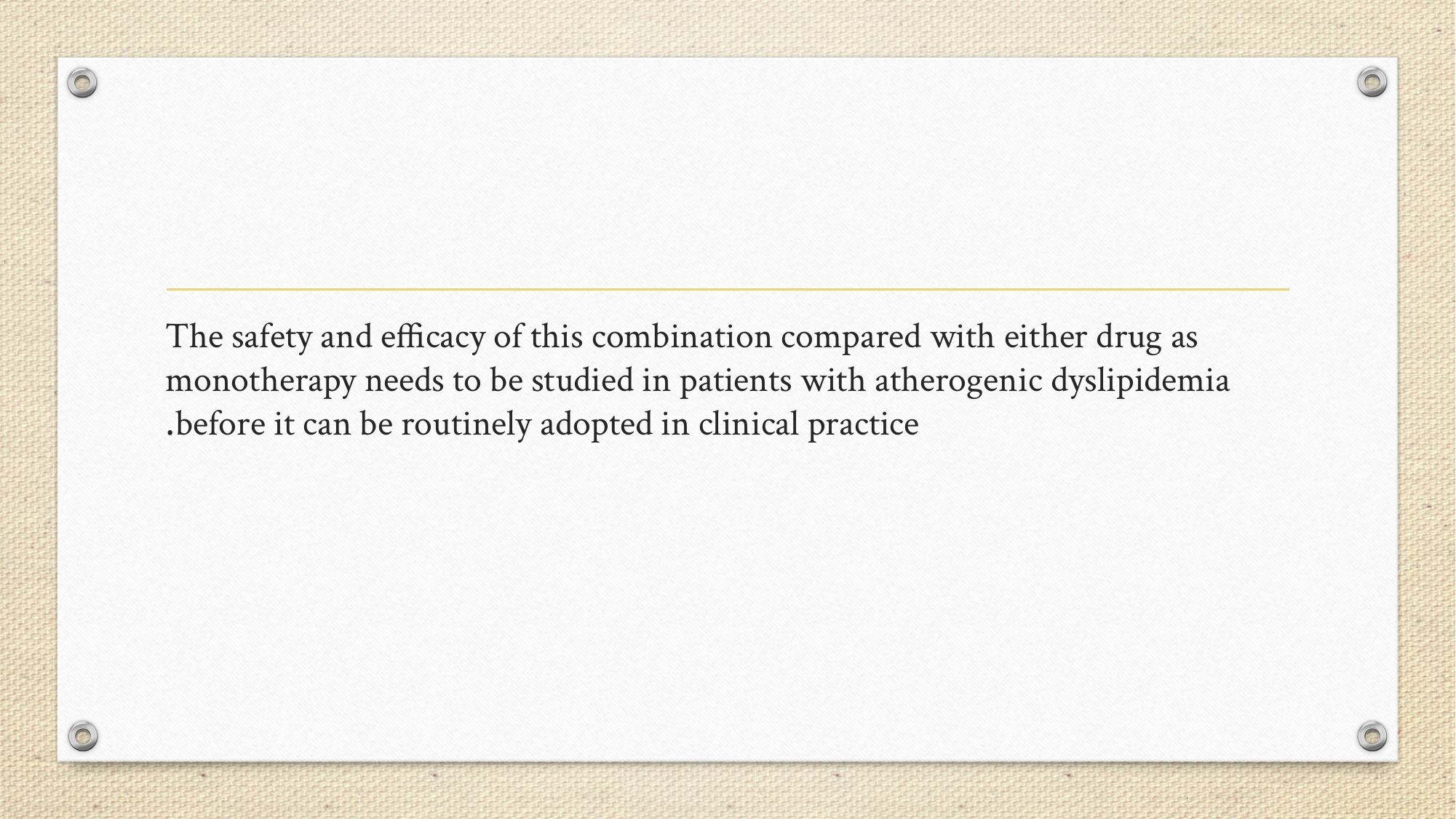

#
The safety and efficacy of this combination compared with either drug as monotherapy needs to be studied in patients with atherogenic dyslipidemia before it can be routinely adopted in clinical practice.